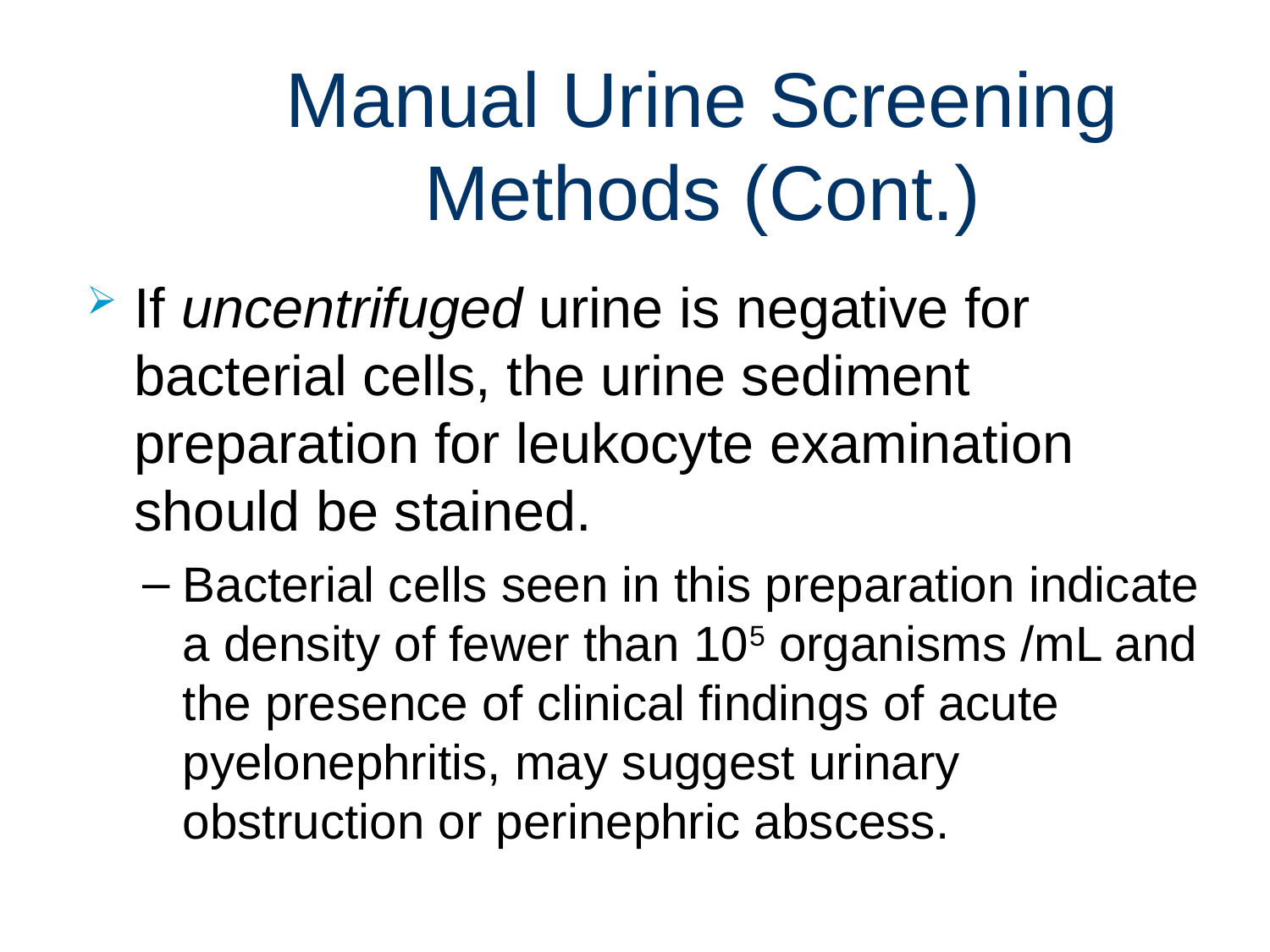

# Manual Urine Screening Methods (Cont.)
If uncentrifuged urine is negative for bacterial cells, the urine sediment preparation for leukocyte examination should be stained.
Bacterial cells seen in this preparation indicate a density of fewer than 105 organisms /mL and the presence of clinical findings of acute pyelonephritis, may suggest urinary obstruction or perinephric abscess.